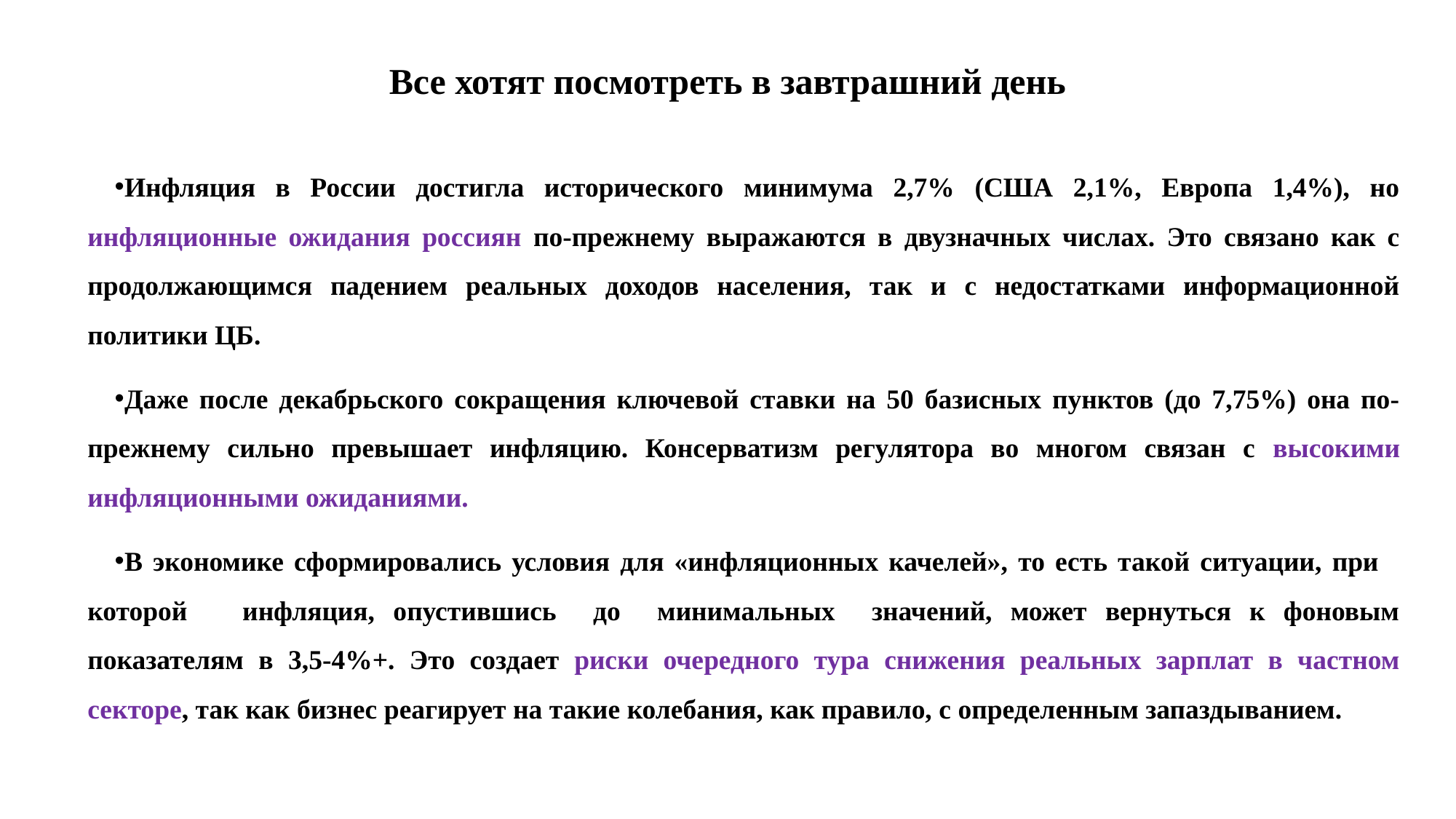

# Все хотят посмотреть в завтрашний день
Инфляция в России достигла исторического минимума 2,7% (США 2,1%, Европа 1,4%), но инфляционные ожидания россиян по-прежнему выражаются в двузначных числах. Это связано как с продолжающимся падением реальных доходов населения, так и с недостатками информационной политики ЦБ.
Даже после декабрьского сокращения ключевой ставки на 50 базисных пунктов (до 7,75%) она по-прежнему сильно превышает инфляцию. Консерватизм регулятора во многом связан с высокими инфляционными ожиданиями.
В экономике сформировались условия для «инфляционных качелей», то есть такой ситуации, при   которой   инфляция, опустившись  до  минимальных  значений, может вернуться к фоновым показателям в 3,5-4%+. Это создает риски очередного тура снижения реальных зарплат в частном секторе, так как бизнес реагирует на такие колебания, как правило, с определенным запаздыванием.